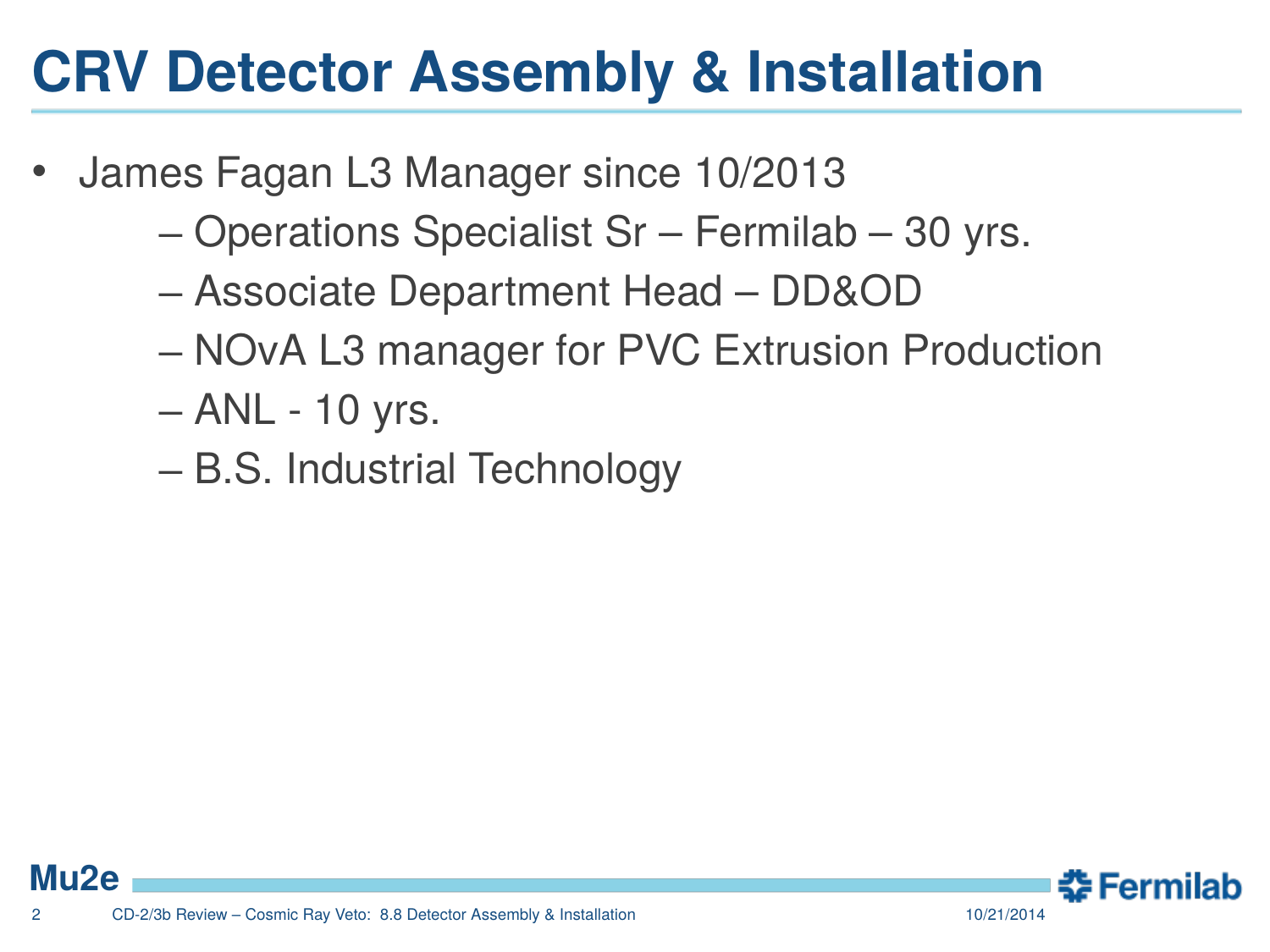

# CRV Detector Assembly & Installation
James Fagan L3 Manager since 10/2013
	‒ Operations Specialist Sr – Fermilab – 30 yrs.
	‒ Associate Department Head – DD&OD
	‒ NOvA L3 manager for PVC Extrusion Production
	‒ ANL - 10 yrs.
	‒ B.S. Industrial Technology

2
CD-2/3b Review – Cosmic Ray Veto:  8.8 Detector Assembly & Installation
10/21/2014